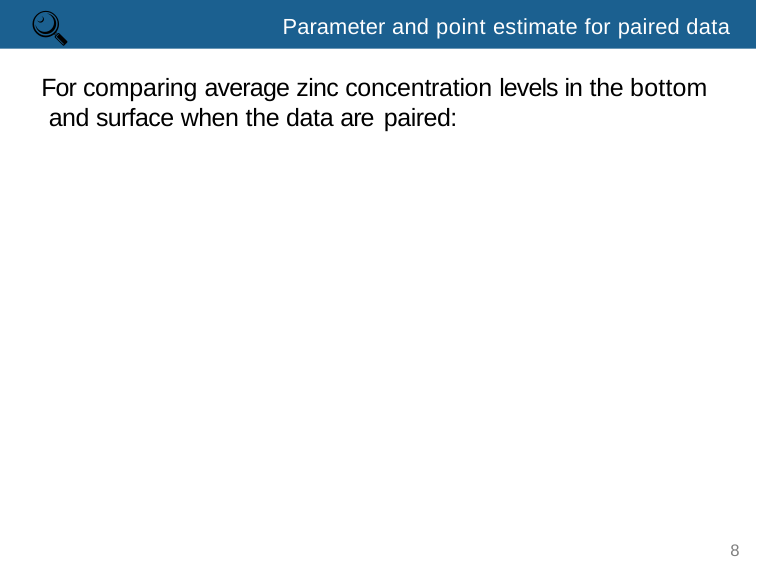

🔍
# Parameter and point estimate for paired data
For comparing average zinc concentration levels in the bottom  and surface when the data are paired:
8